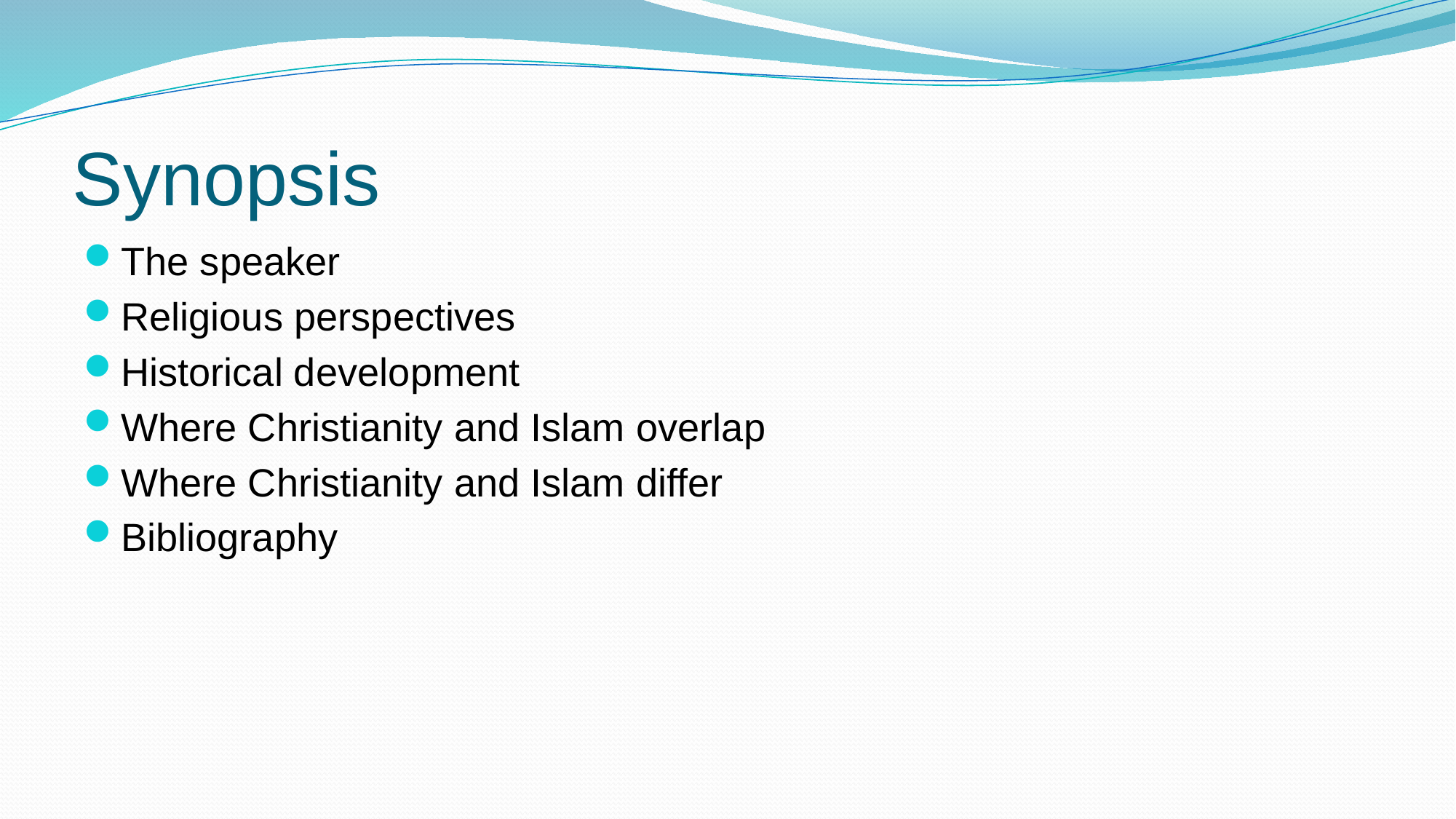

# Synopsis
The speaker
Religious perspectives
Historical development
Where Christianity and Islam overlap
Where Christianity and Islam differ
Bibliography